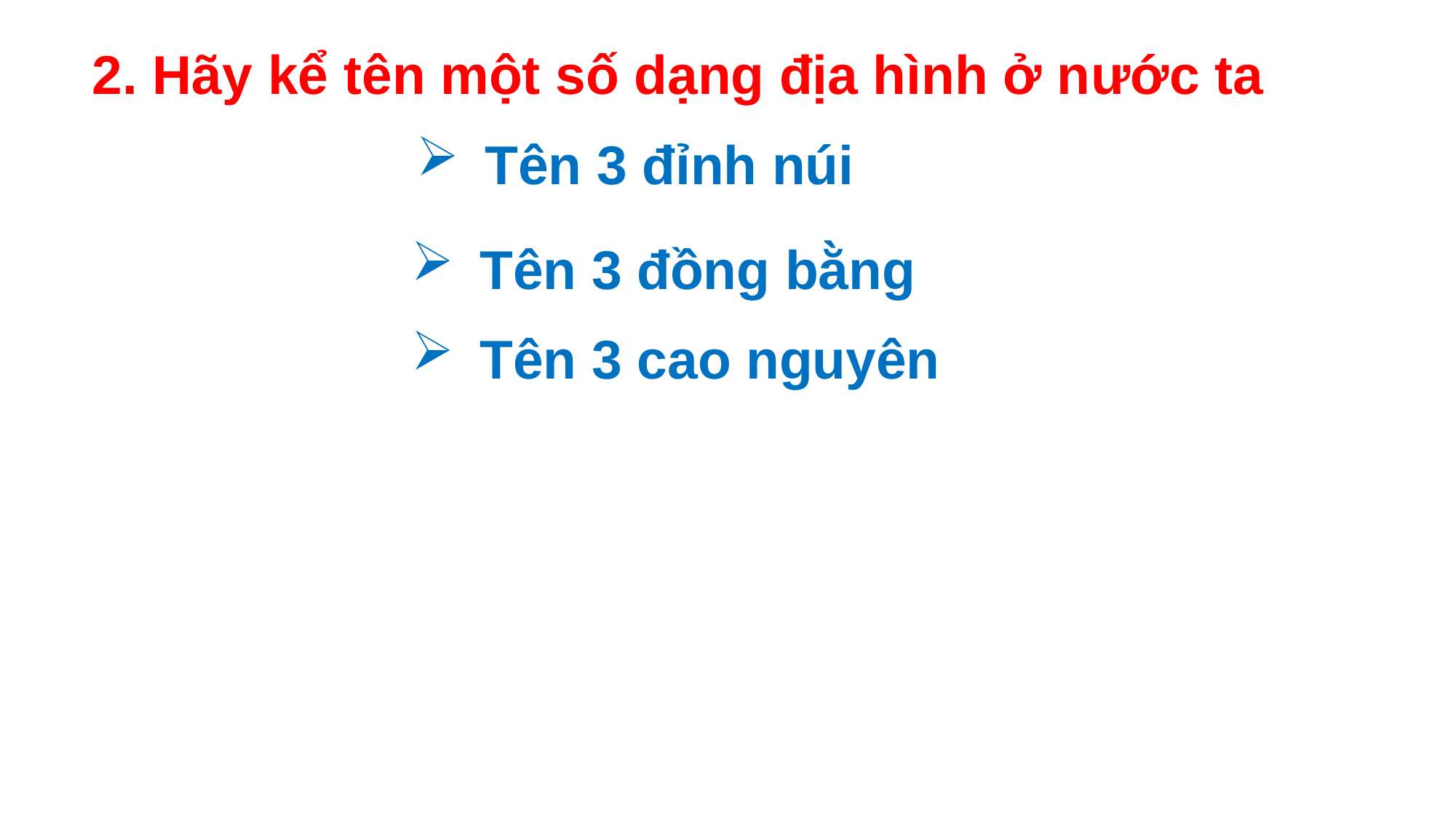

2. Hãy kể tên một số dạng địa hình ở nước ta
Tên 3 đỉnh núi
Tên 3 đồng bằng
Tên 3 cao nguyên